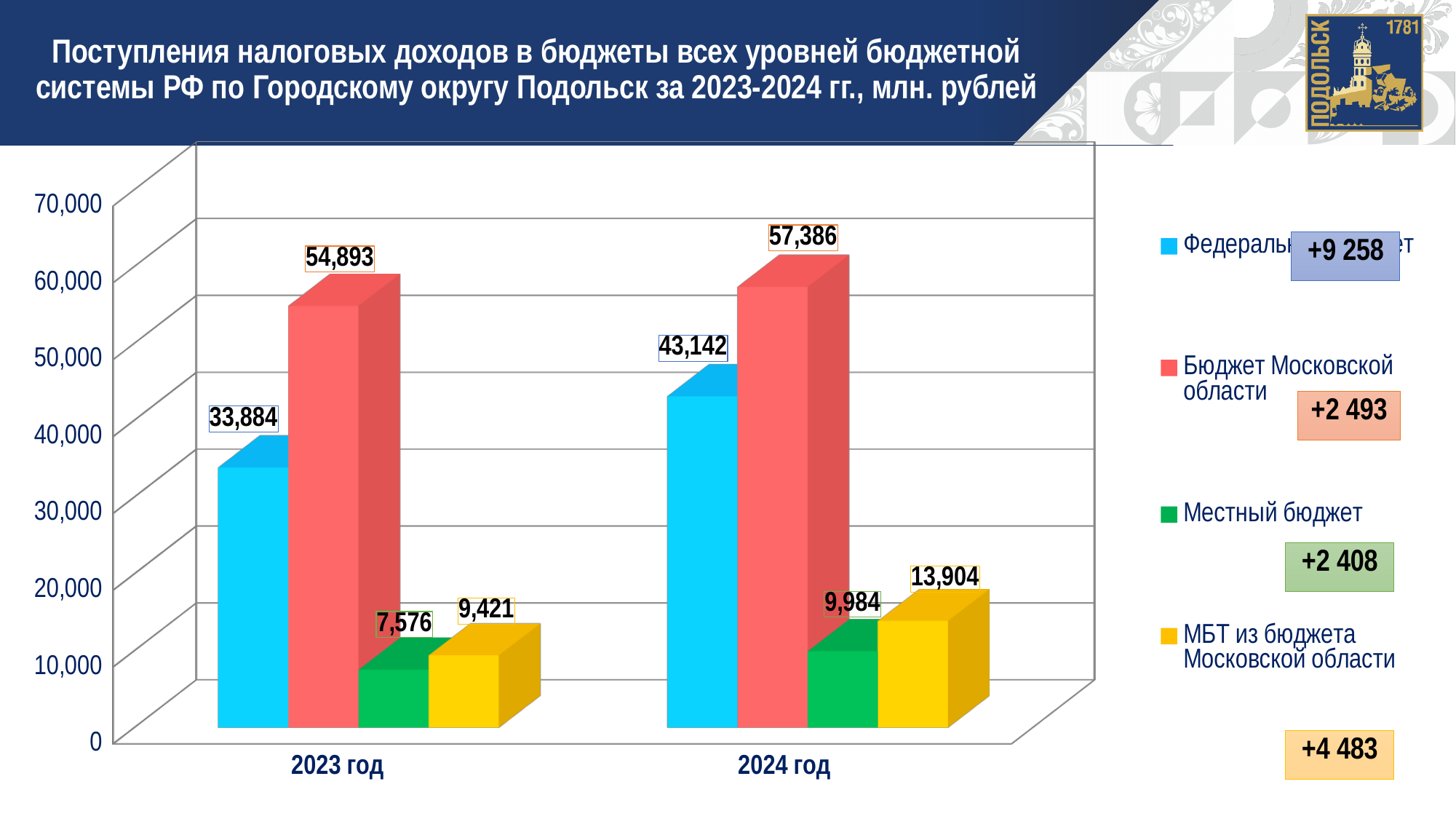

Поступления налоговых доходов в бюджеты всех уровней бюджетной системы РФ по Городскому округу Подольск за 2023-2024 гг., млн. рублей

[unsupported chart]